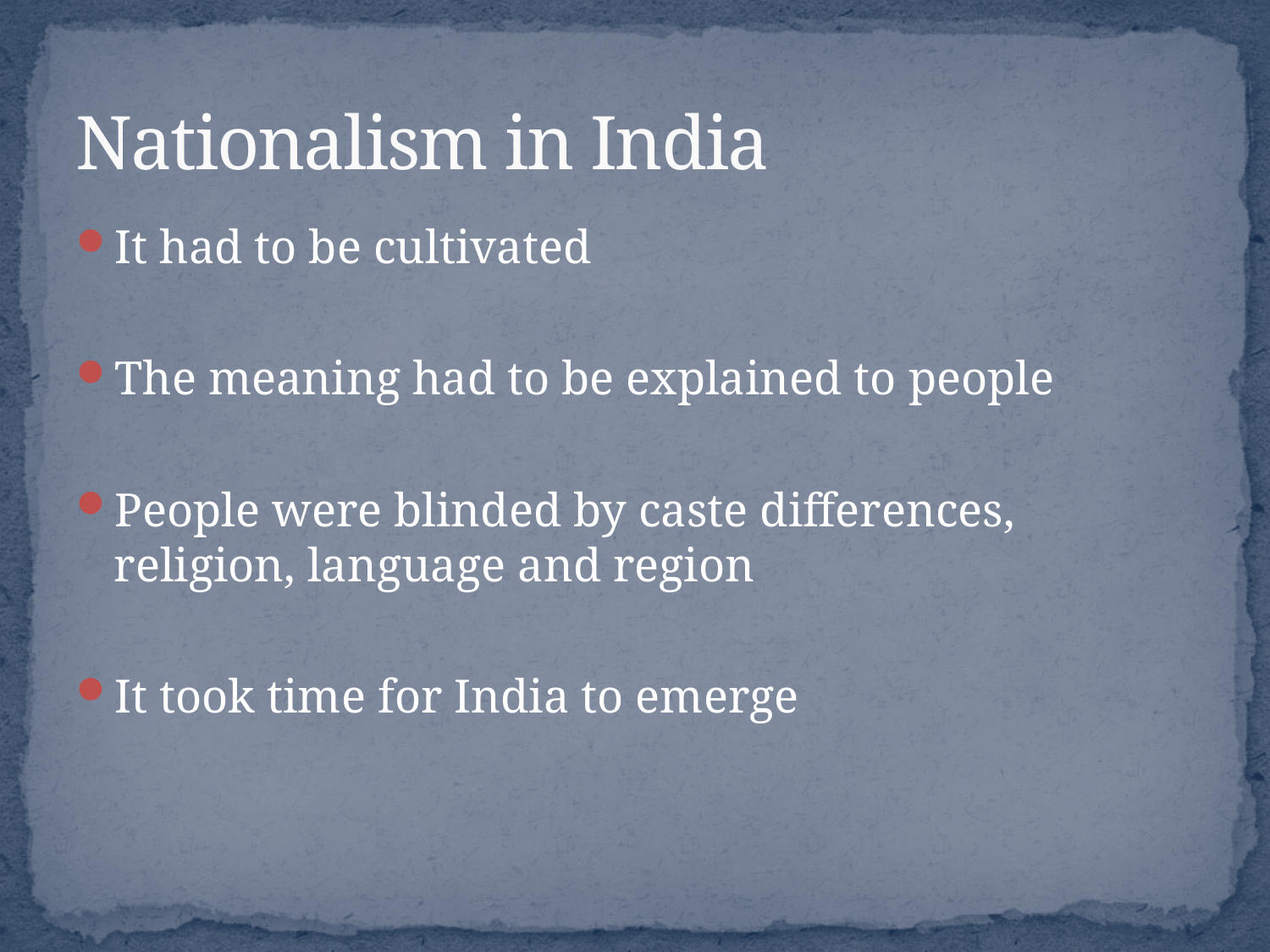

# Nationalism in India
It had to be cultivated

The meaning had to be explained to people

People were blinded by caste differences, religion, language and region

It took time for India to emerge